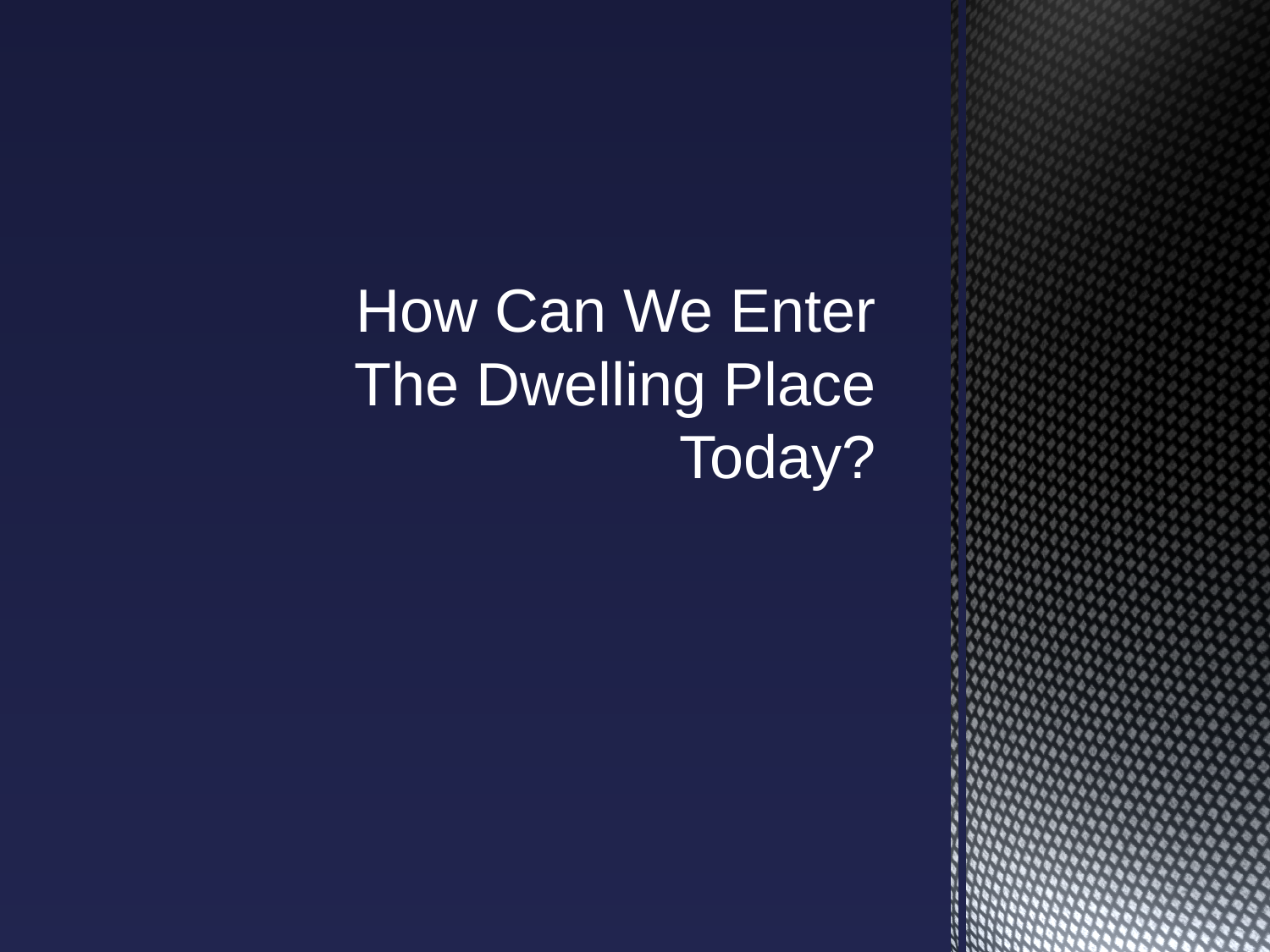

# How Can We Enter The Dwelling Place Today?